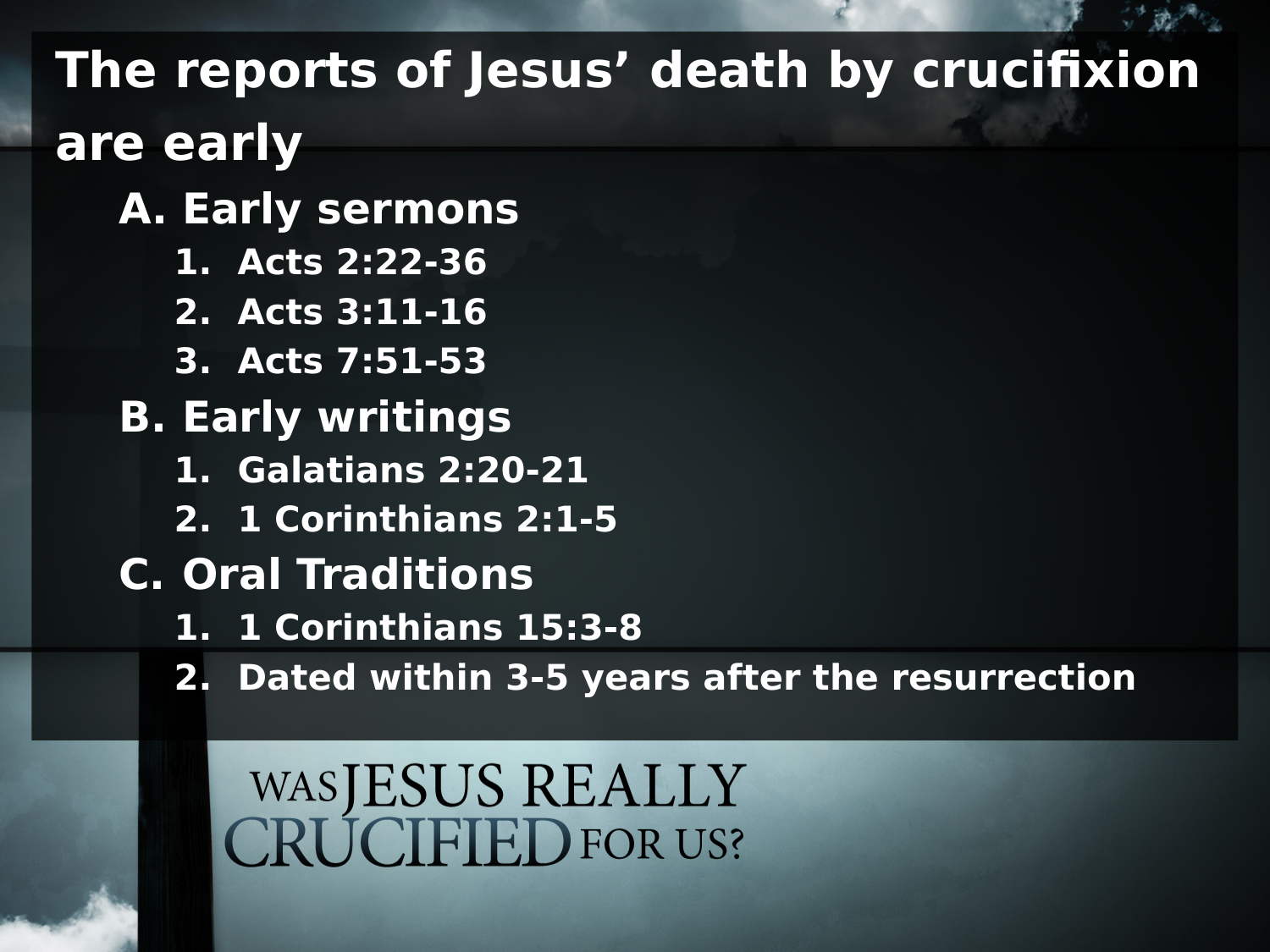

The reports of Jesus’ death by crucifixion are early
Early sermons
Acts 2:22-36
Acts 3:11-16
Acts 7:51-53
Early writings
Galatians 2:20-21
1 Corinthians 2:1-5
Oral Traditions
1 Corinthians 15:3-8
Dated within 3-5 years after the resurrection